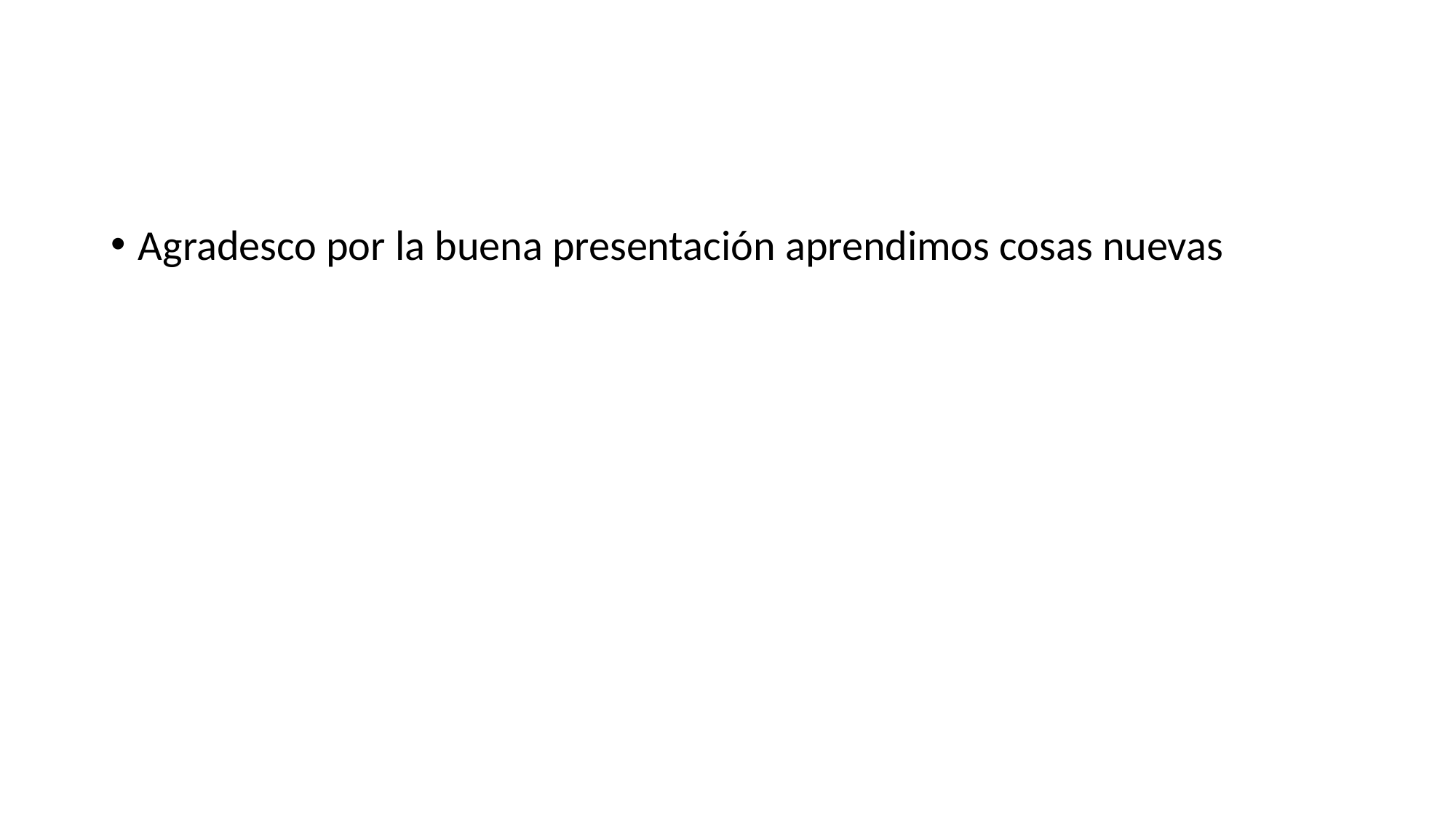

#
Agradesco por la buena presentación aprendimos cosas nuevas